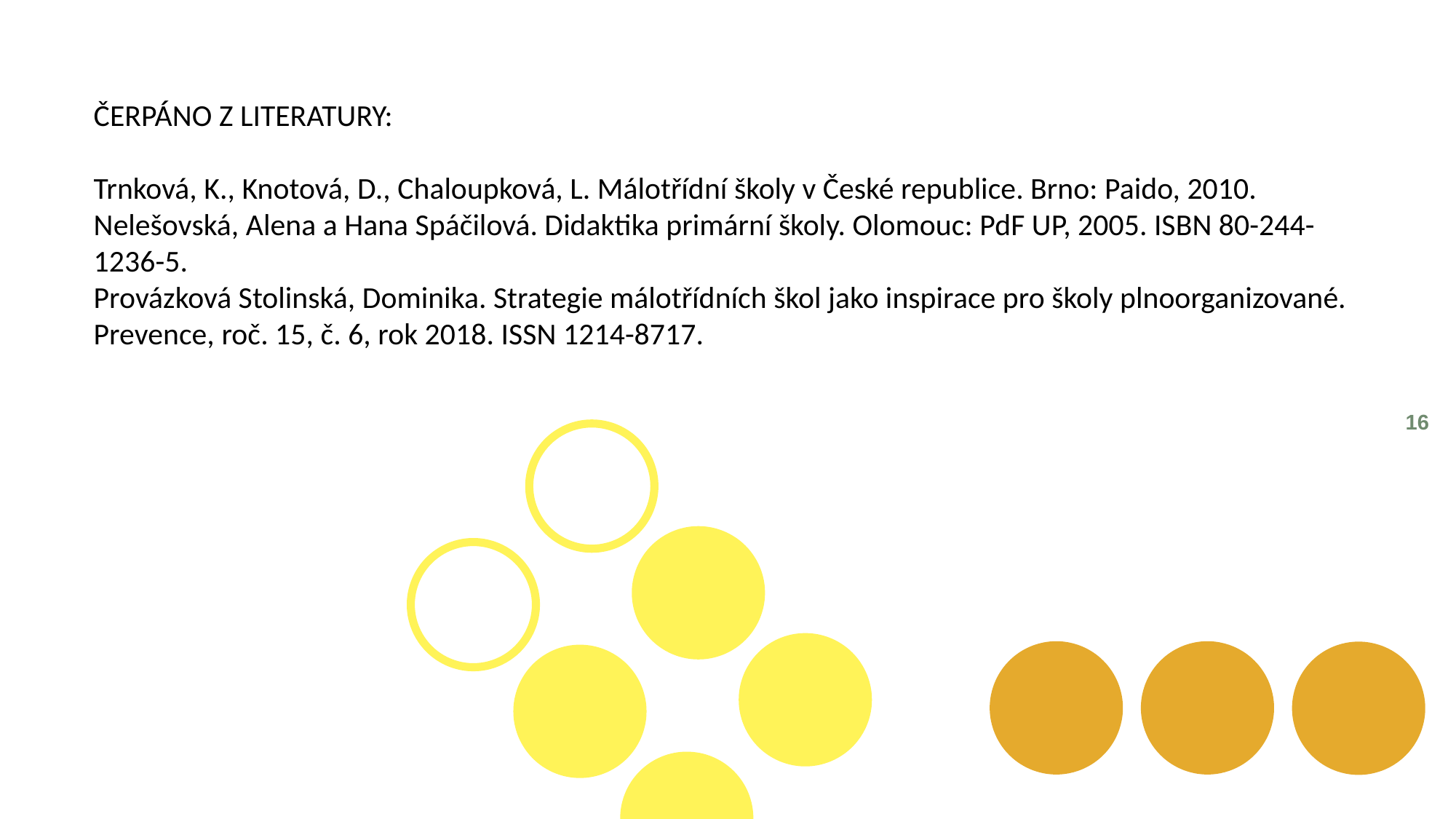

ČERPÁNO Z LITERATURY:

Trnková, K., Knotová, D., Chaloupková, L. Málotřídní školy v České republice. Brno: Paido, 2010.
Nelešovská, Alena a Hana Spáčilová. Didaktika primární školy. Olomouc: PdF UP, 2005. ISBN 80-244-1236-5.
Provázková Stolinská, Dominika. Strategie málotřídních škol jako inspirace pro školy plnoorganizované. Prevence, roč. 15, č. 6, rok 2018. ISSN 1214-8717.
16